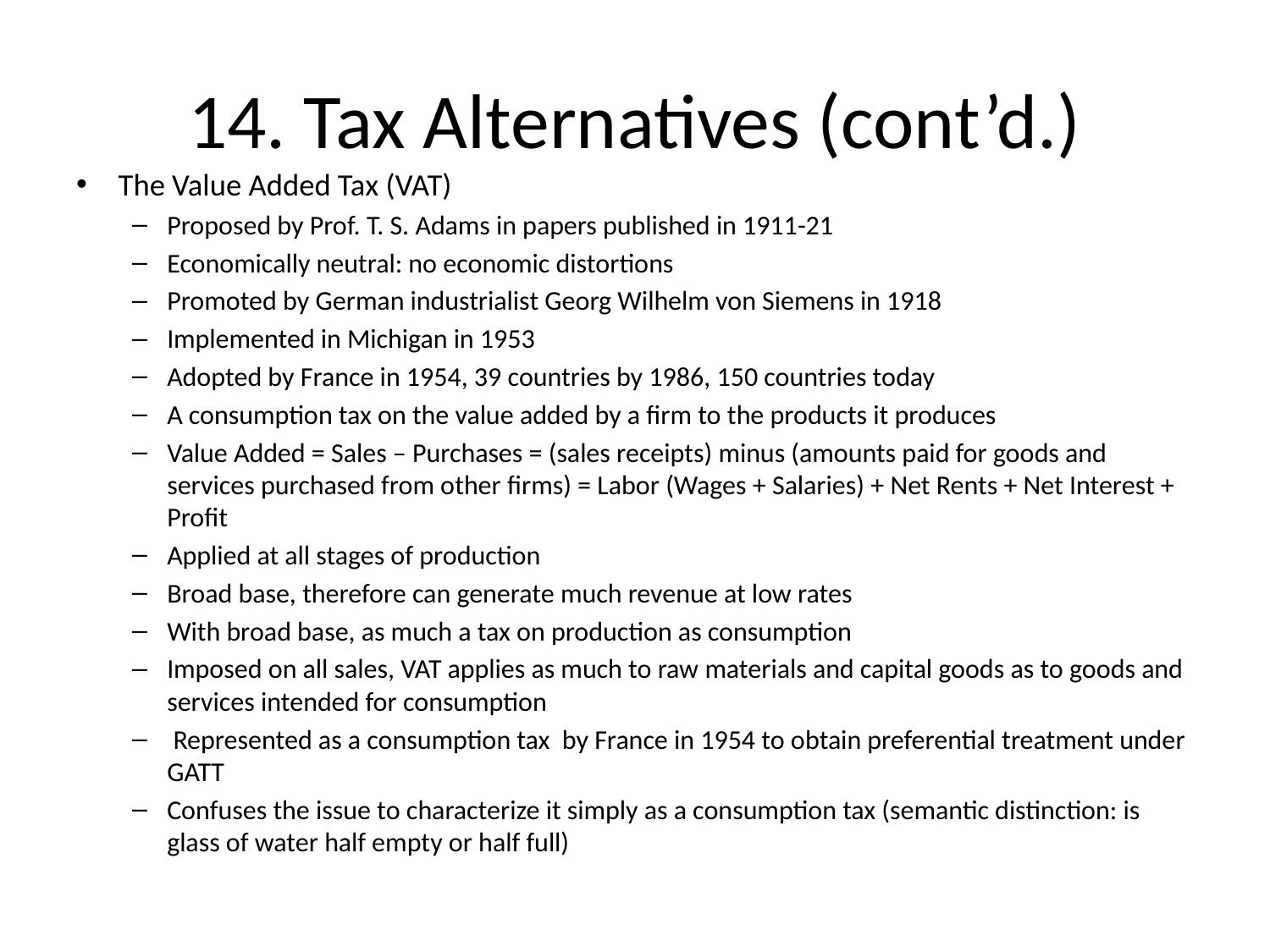

# 14. Tax Alternatives (cont’d.)
The Value Added Tax (VAT)
Proposed by Prof. T. S. Adams in papers published in 1911-21
Economically neutral: no economic distortions
Promoted by German industrialist Georg Wilhelm von Siemens in 1918
Implemented in Michigan in 1953
Adopted by France in 1954, 39 countries by 1986, 150 countries today
A consumption tax on the value added by a firm to the products it produces
Value Added = Sales – Purchases = (sales receipts) minus (amounts paid for goods and services purchased from other firms) = Labor (Wages + Salaries) + Net Rents + Net Interest + Profit
Applied at all stages of production
Broad base, therefore can generate much revenue at low rates
With broad base, as much a tax on production as consumption
Imposed on all sales, VAT applies as much to raw materials and capital goods as to goods and services intended for consumption
 Represented as a consumption tax  by France in 1954 to obtain preferential treatment under GATT
Confuses the issue to characterize it simply as a consumption tax (semantic distinction: is glass of water half empty or half full)